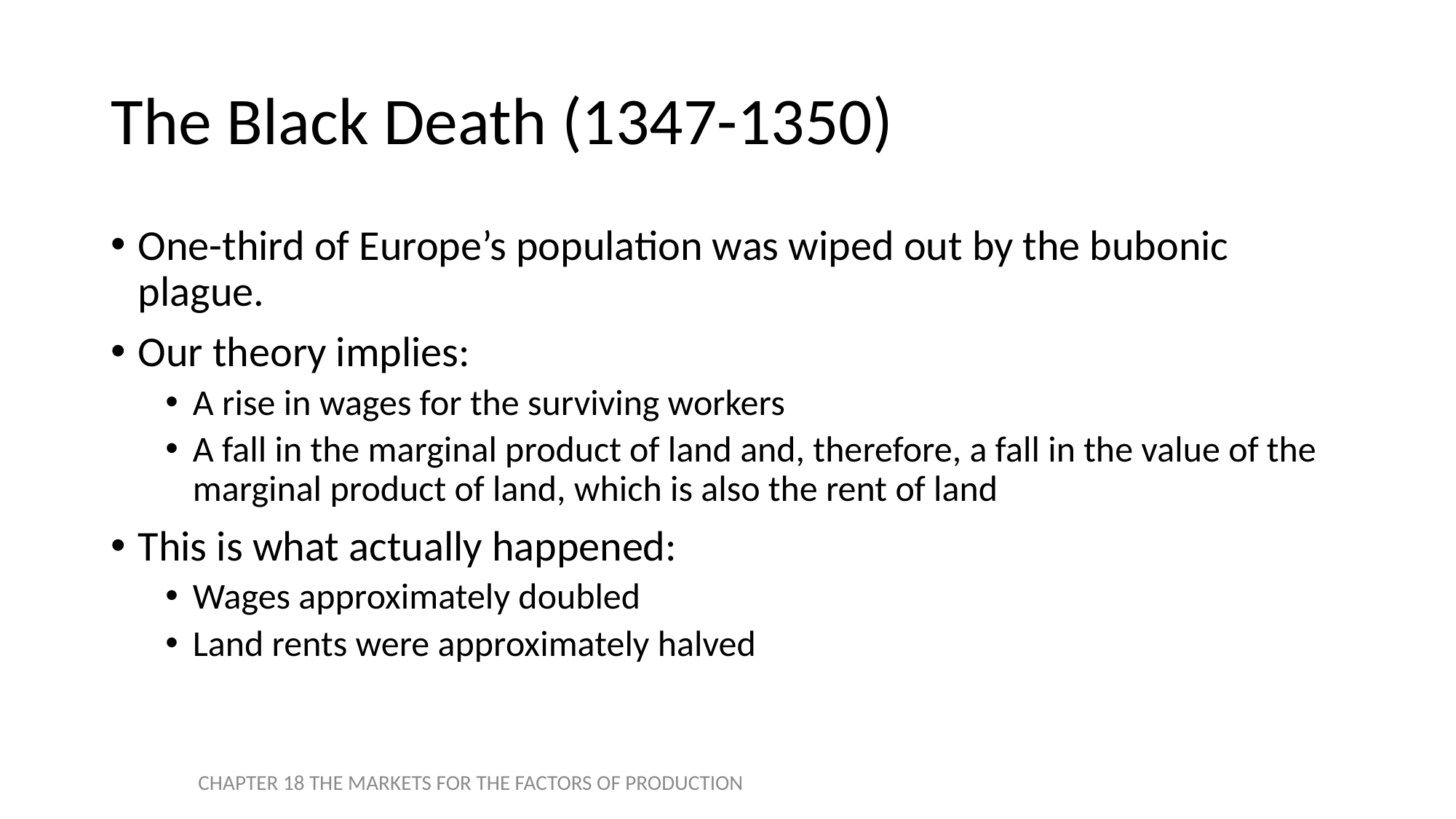

# The Black Death (1347-1350)
One-third of Europe’s population was wiped out by the bubonic plague.
Our theory implies:
A rise in wages for the surviving workers
A fall in the marginal product of land and, therefore, a fall in the value of the marginal product of land, which is also the rent of land
This is what actually happened:
Wages approximately doubled
Land rents were approximately halved
CHAPTER 18 THE MARKETS FOR THE FACTORS OF PRODUCTION